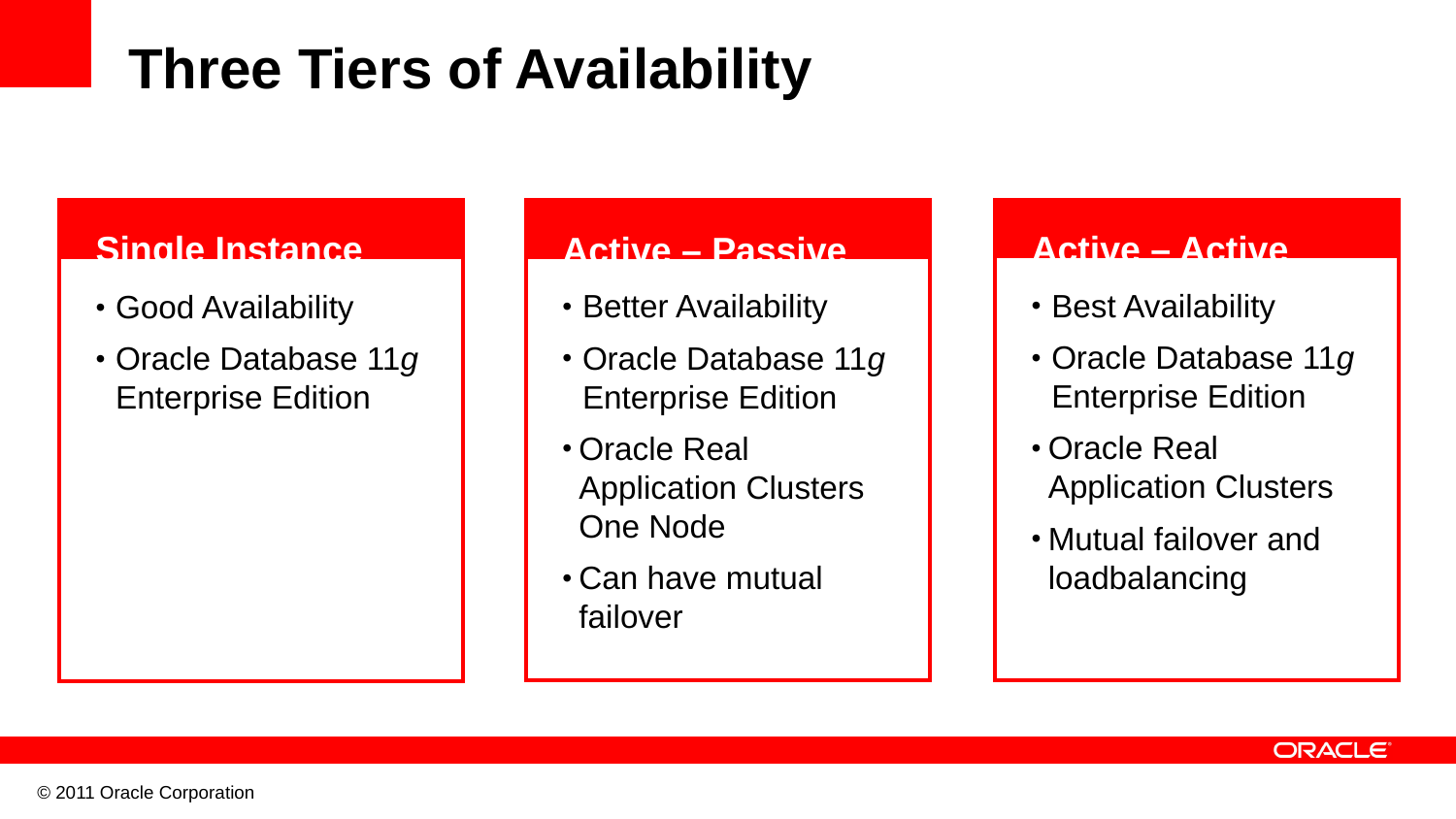

# Three Tiers of Availability
Active – Active

Best Availability
Oracle Database 11g Enterprise Edition
Oracle Real Application Clusters
Mutual failover and loadbalancing
Single Instance
Good Availability
Oracle Database 11g Enterprise Edition
Active – Passive
Better Availability
Oracle Database 11g Enterprise Edition
Oracle Real Application Clusters One Node
Can have mutual failover
© 2011 Oracle Corporation